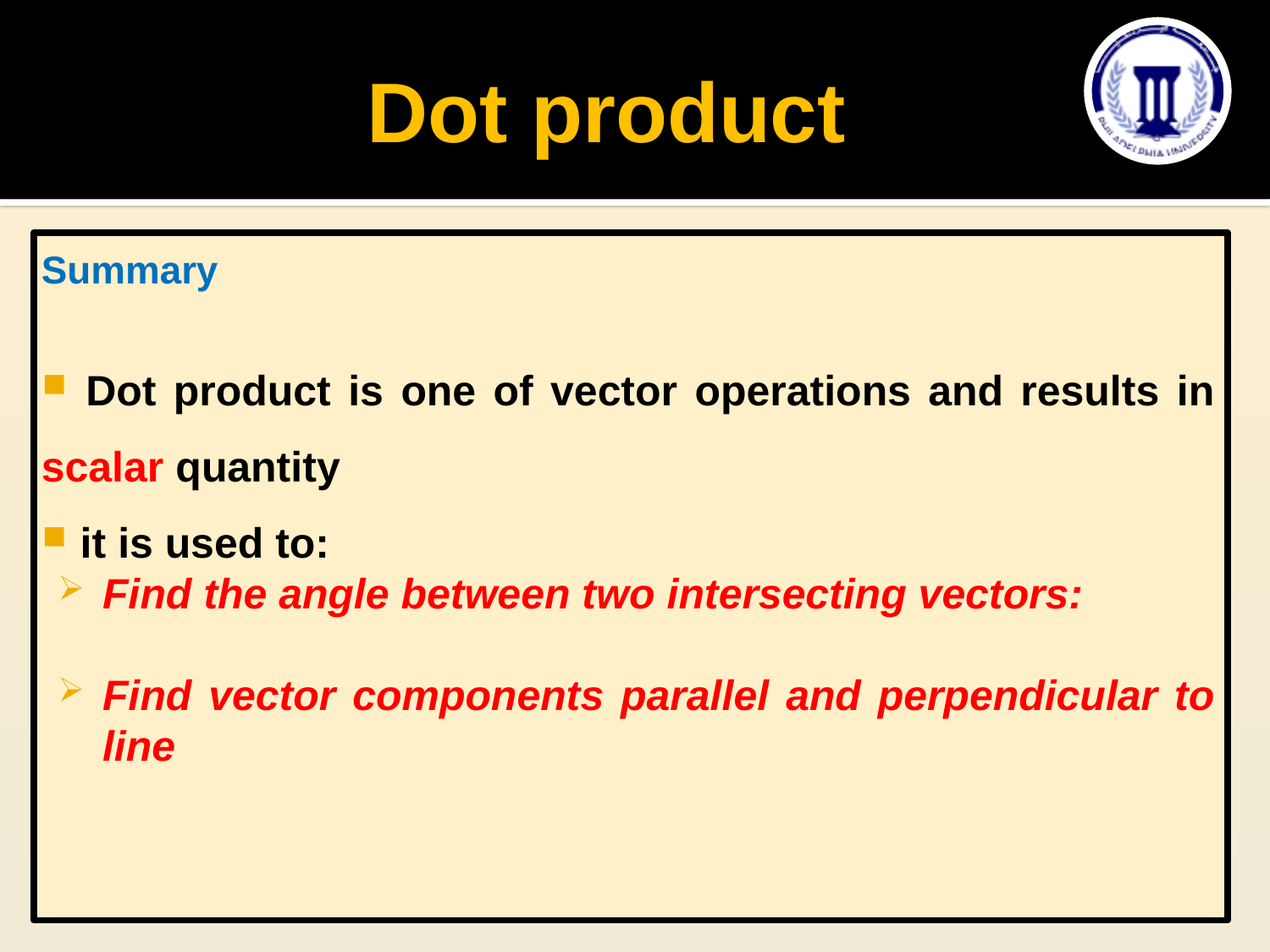

# Dot product
Summary

 Dot product is one of vector operations and results in scalar quantity
 it is used to:
Find the angle between two intersecting vectors:

Find vector components parallel and perpendicular to line

P